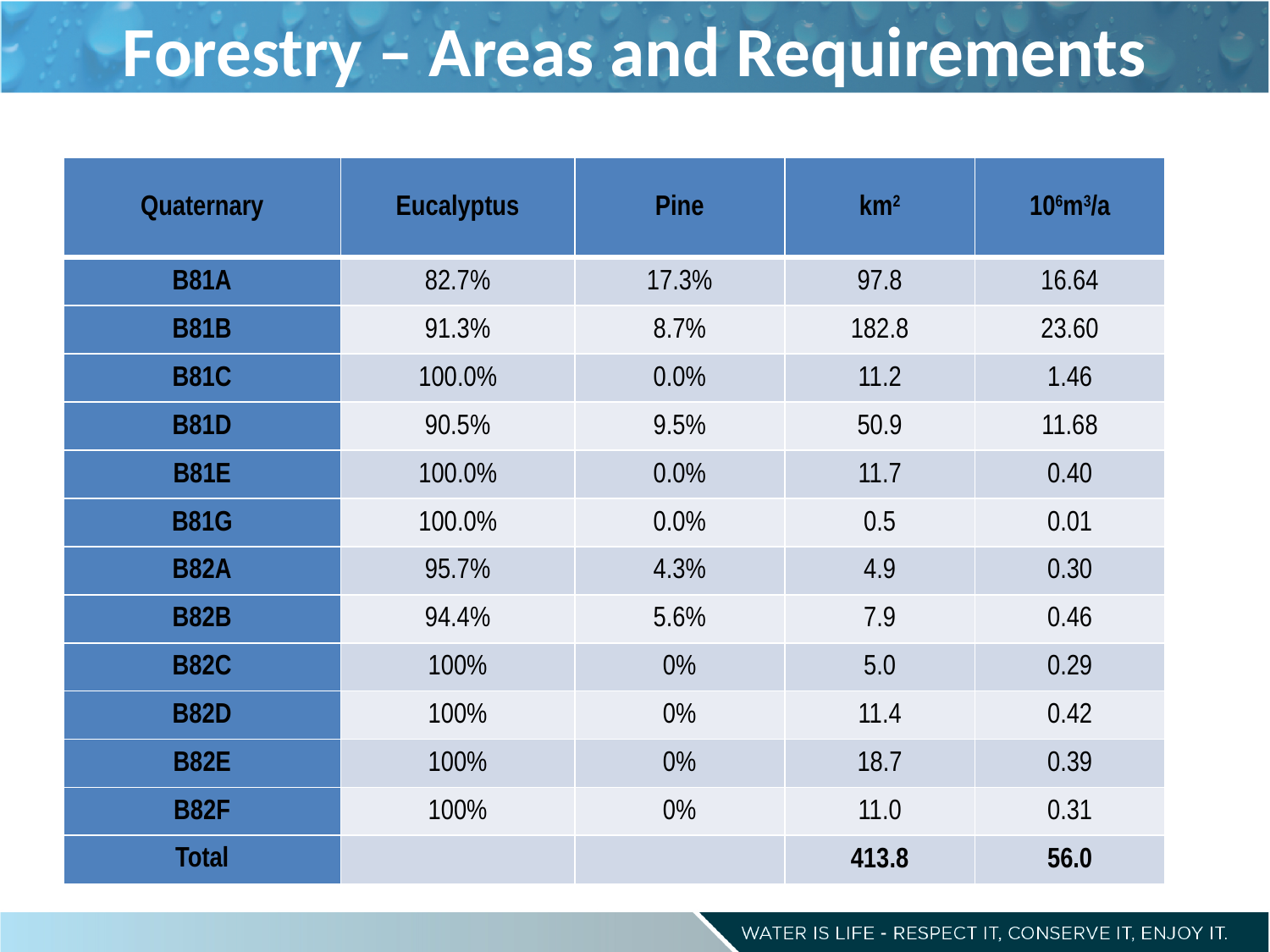

# Forestry – Areas and Requirements

| Quaternary | Eucalyptus | Pine | km2 | 106m3/a |
| --- | --- | --- | --- | --- |
| B81A | 82.7% | 17.3% | 97.8 | 16.64 |
| B81B | 91.3% | 8.7% | 182.8 | 23.60 |
| B81C | 100.0% | 0.0% | 11.2 | 1.46 |
| B81D | 90.5% | 9.5% | 50.9 | 11.68 |
| B81E | 100.0% | 0.0% | 11.7 | 0.40 |
| B81G | 100.0% | 0.0% | 0.5 | 0.01 |
| B82A | 95.7% | 4.3% | 4.9 | 0.30 |
| B82B | 94.4% | 5.6% | 7.9 | 0.46 |
| B82C | 100% | 0% | 5.0 | 0.29 |
| B82D | 100% | 0% | 11.4 | 0.42 |
| B82E | 100% | 0% | 18.7 | 0.39 |
| B82F | 100% | 0% | 11.0 | 0.31 |
| Total |  |  | 413.8 | 56.0 |